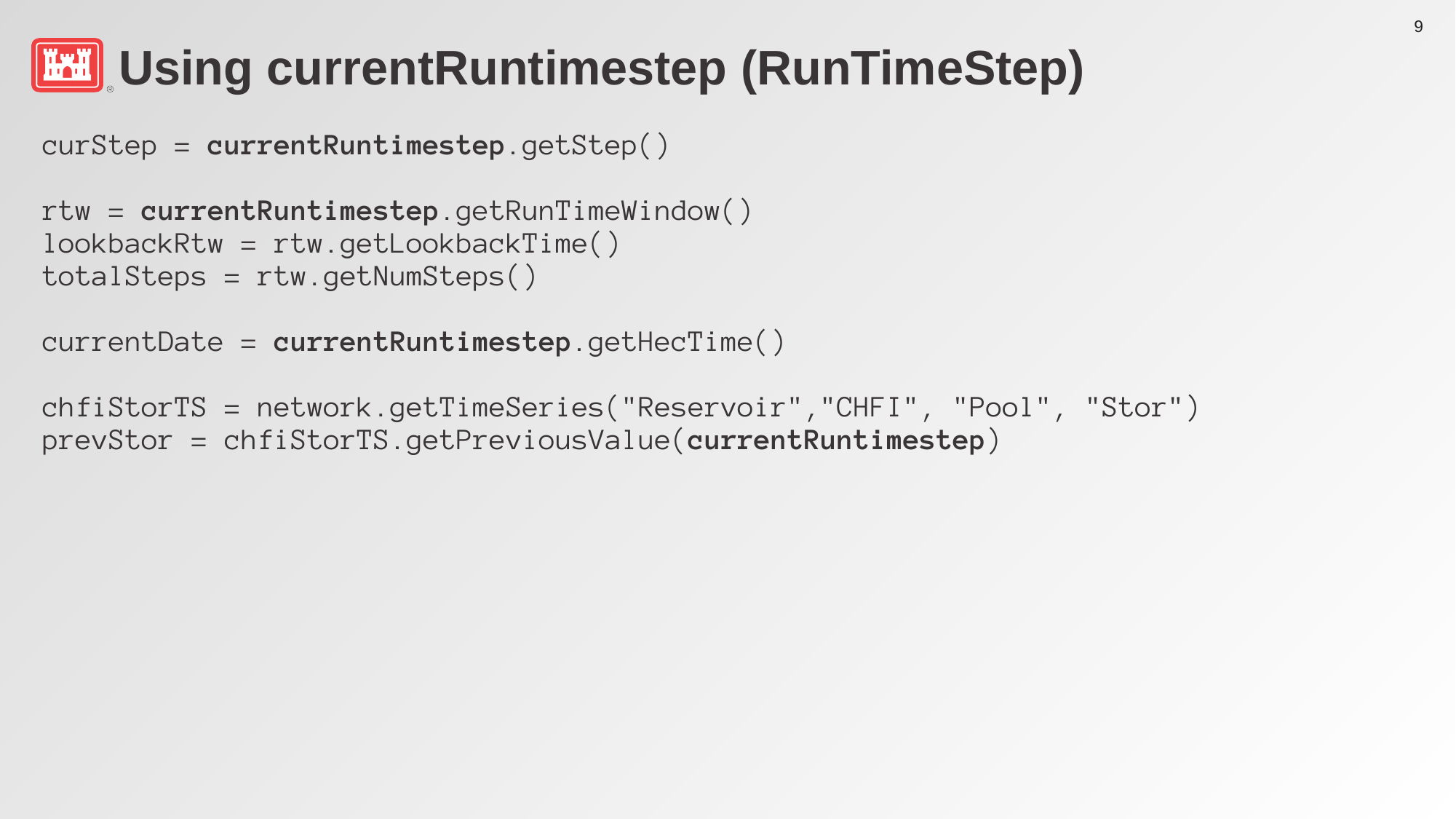

# Using currentRuntimestep (RunTimeStep)
curStep = currentRuntimestep.getStep()

rtw = currentRuntimestep.getRunTimeWindow()
lookbackRtw = rtw.getLookbackTime()
totalSteps = rtw.getNumSteps()

currentDate = currentRuntimestep.getHecTime()

chfiStorTS = network.getTimeSeries("Reservoir","CHFI", "Pool", "Stor")
prevStor = chfiStorTS.getPreviousValue(currentRuntimestep)